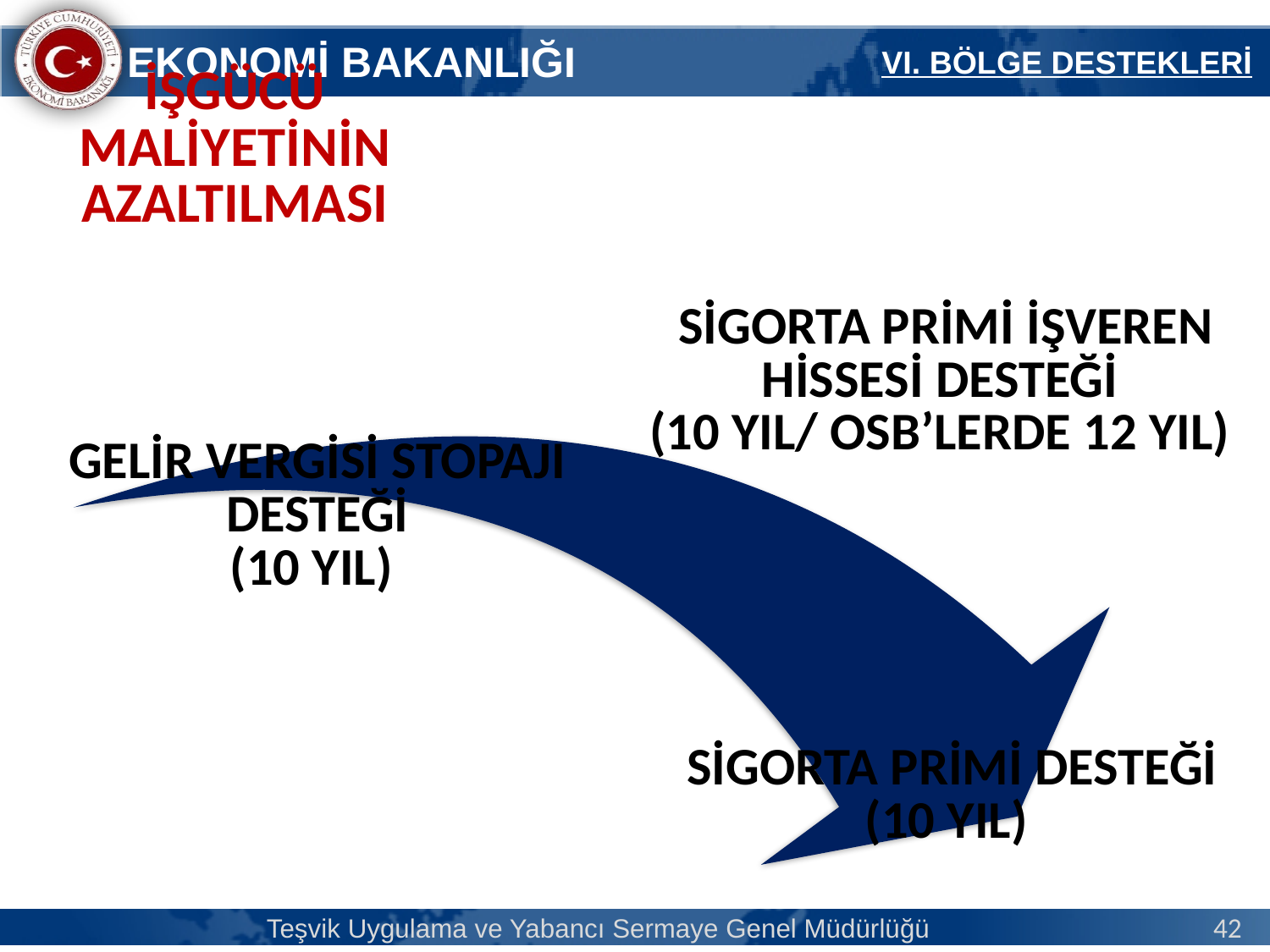

VI. BÖLGE DESTEKLERİ
İŞGÜCÜ MALİYETİNİN AZALTILMASI
SİGORTA PRİMİ İŞVEREN HİSSESİ DESTEĞİ
(10 YIL/ OSB’LERDE 12 YIL)
SİGORTA PRİMİ DESTEĞİ (10 YIL)
GELİR VERGİSİ STOPAJI DESTEĞİ
(10 YIL)
Teşvik Uygulama ve Yabancı Sermaye Genel Müdürlüğü